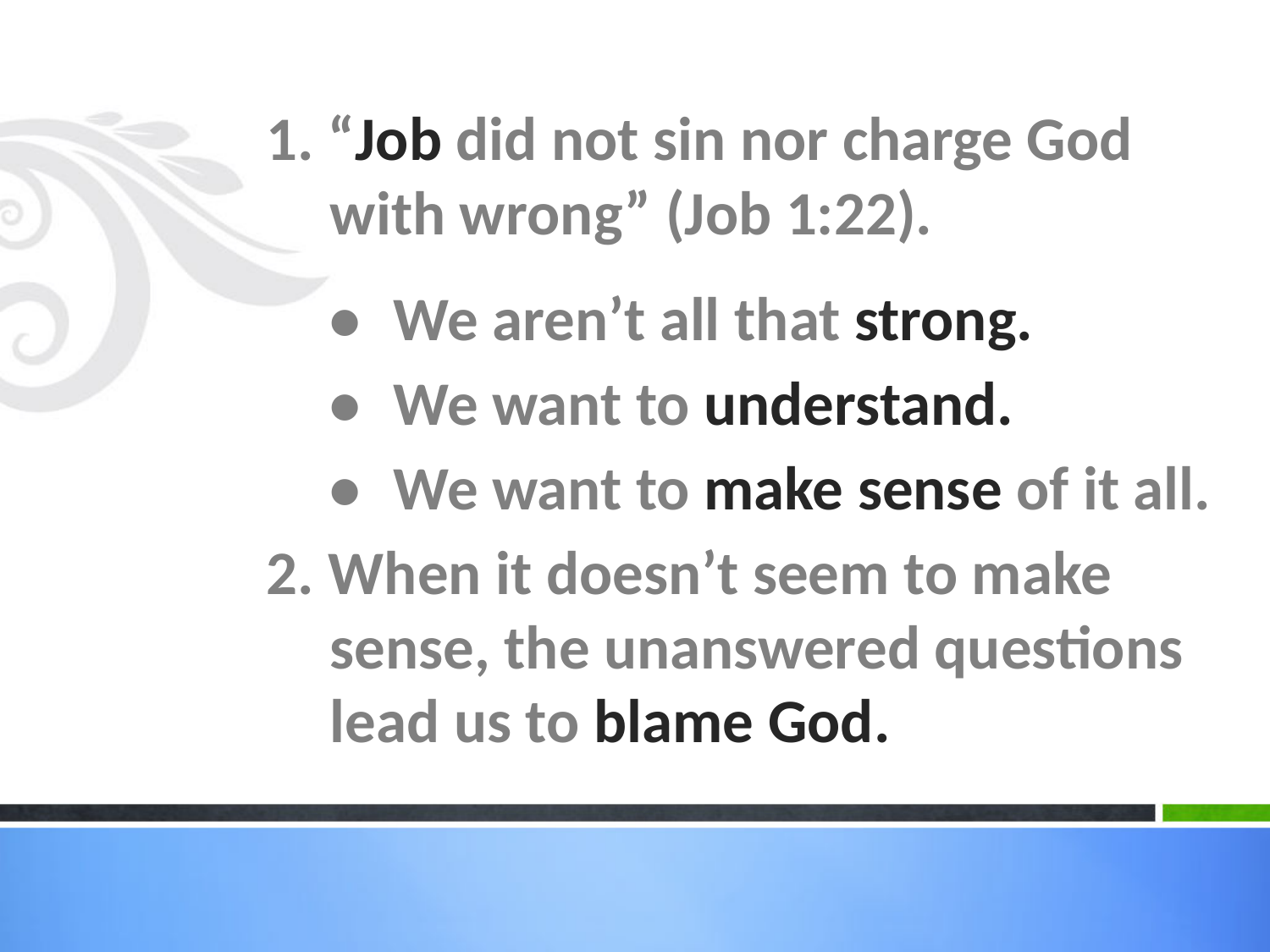

1. “Job did not sin nor charge God with wrong” (Job 1:22).
• 	We aren’t all that strong.
• 	We want to understand.
• 	We want to make sense of it all.
2. When it doesn’t seem to make sense, the unanswered questions lead us to blame God.